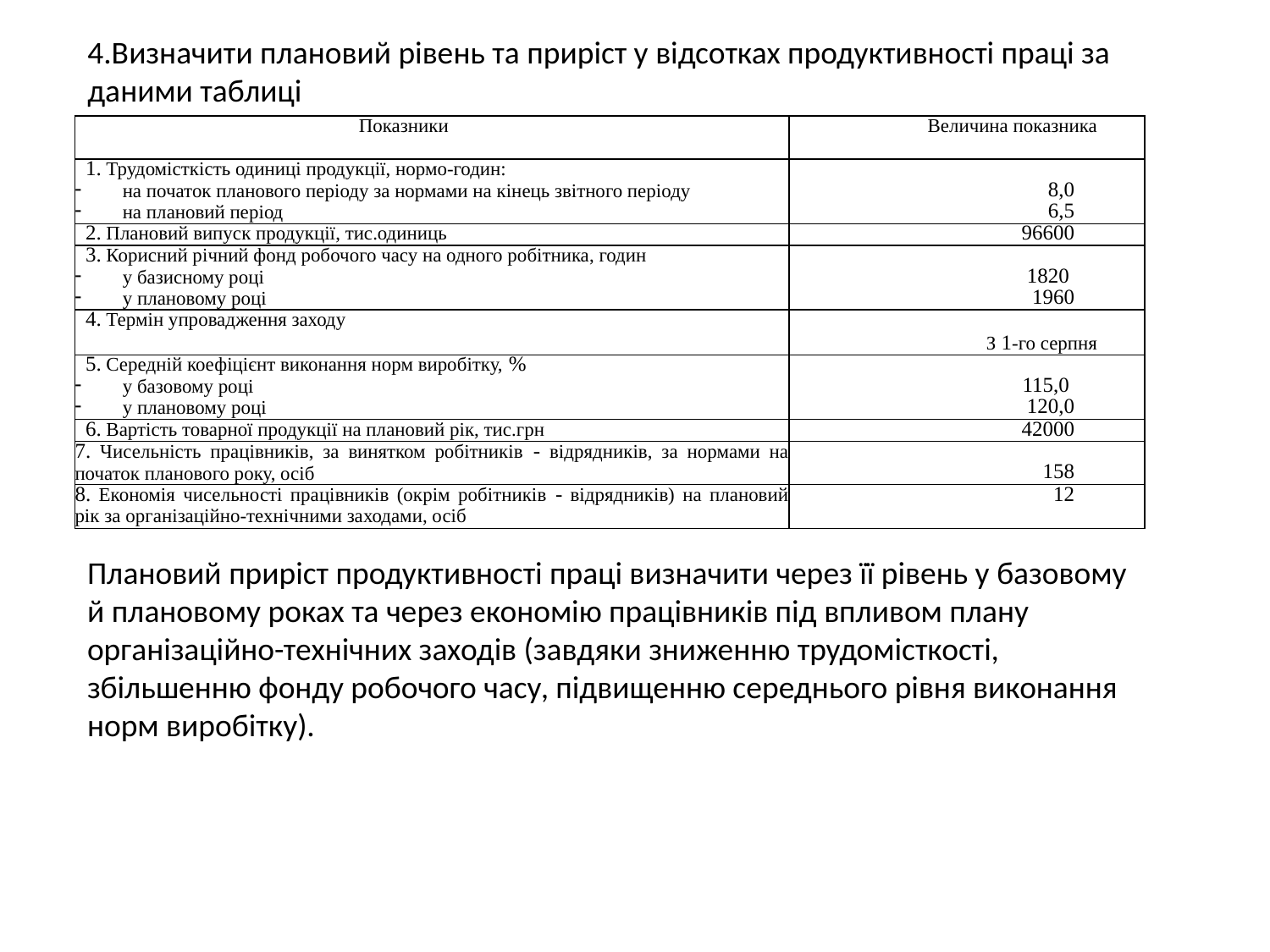

4.Визначити плановий рівень та приріст у відсотках продуктивності праці за даними таблиці
| Показники | Величина показника |
| --- | --- |
| 1. Трудомісткість одиниці продукції, нормо-годин: на початок планового періоду за нормами на кінець звітного періоду на плановий період | 8,0 6,5 |
| 2. Плановий випуск продукції, тис.одиниць | 96600 |
| 3. Корисний річний фонд робочого часу на одного робітника, годин у базисному році у плановому році | 1820 1960 |
| 4. Термін упровадження заходу | З 1-го серпня |
| 5. Середній коефіцієнт виконання норм виробітку, % у базовому році у плановому році | 115,0 120,0 |
| 6. Вартість товарної продукції на плановий рік, тис.грн | 42000 |
| 7. Чисельність працівників, за винятком робітників - відрядників, за нормами на початок планового року, осіб | 158 |
| 8. Економія чисельності працівників (окрім робітників - відрядників) на плановий рік за організаційно-технічними заходами, осіб | 12 |
Плановий приріст продуктивності праці визначити через її рівень у базовому й плановому роках та через економію працівників під впливом плану організаційно-технічних заходів (завдяки зниженню трудомісткості, збільшенню фонду робочого часу, підвищенню середнього рівня виконання норм виробітку).